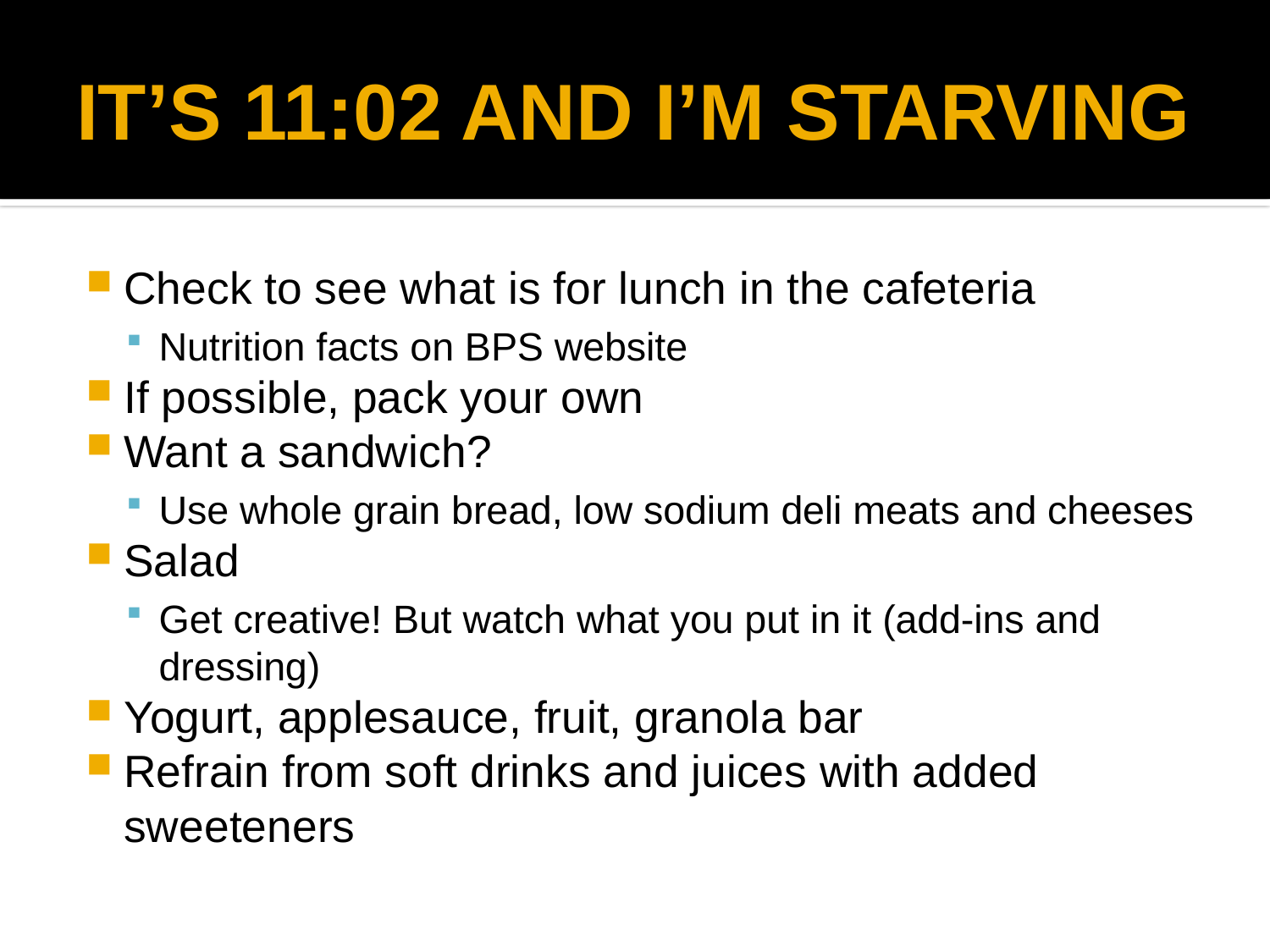

# IT’S 11:02 AND I’M STARVING
Check to see what is for lunch in the cafeteria
Nutrition facts on BPS website
If possible, pack your own
Want a sandwich?
Use whole grain bread, low sodium deli meats and cheeses
Salad
Get creative! But watch what you put in it (add-ins and dressing)
Yogurt, applesauce, fruit, granola bar
Refrain from soft drinks and juices with added sweeteners